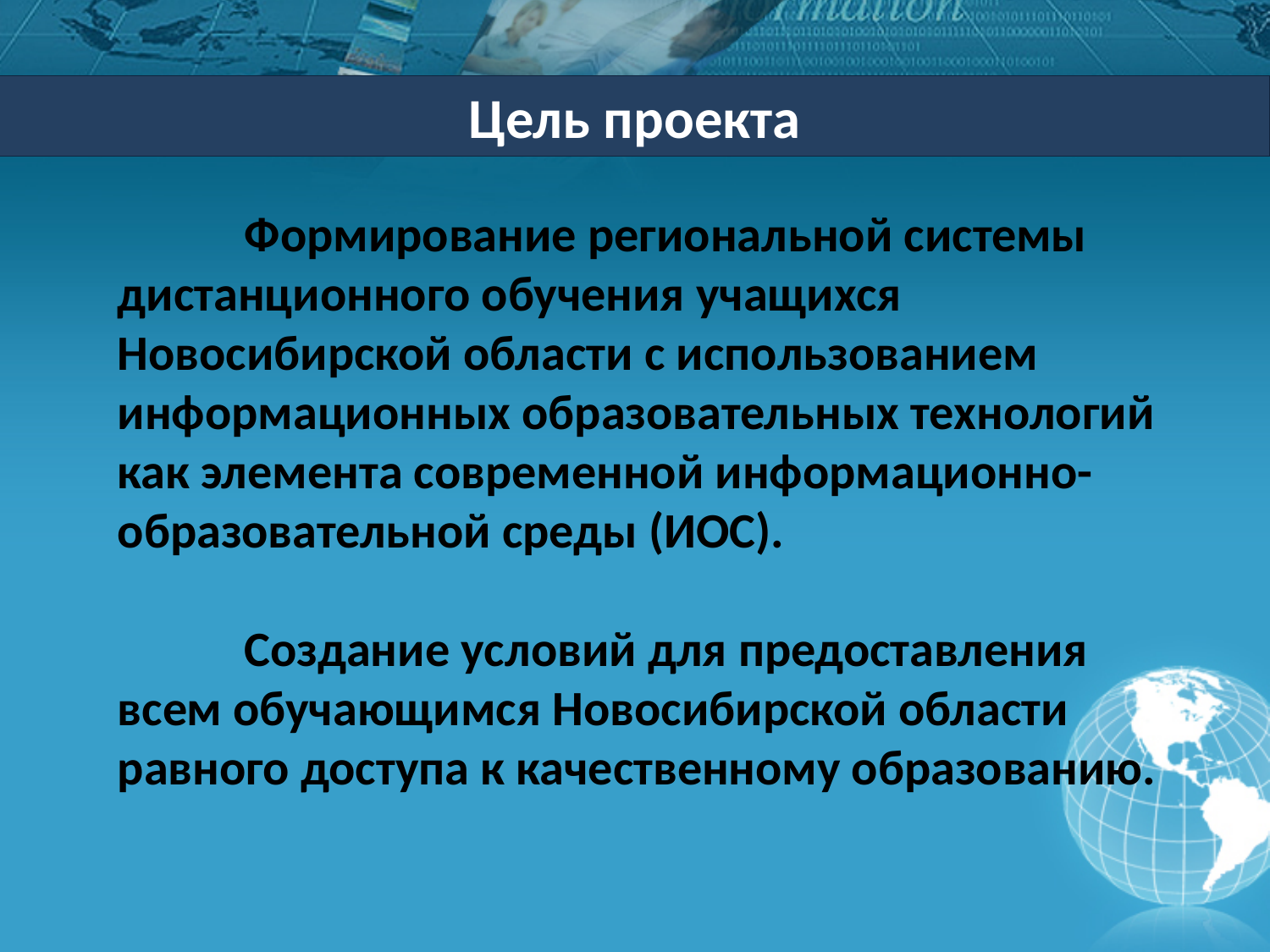

Цель проекта
	Формирование региональной системы дистанционного обучения учащихся Новосибирской области с использованием информационных образовательных технологий как элемента современной информационно-образовательной среды (ИОС).

	Создание условий для предоставления всем обучающимся Новосибирской области равного доступа к качественному образованию.